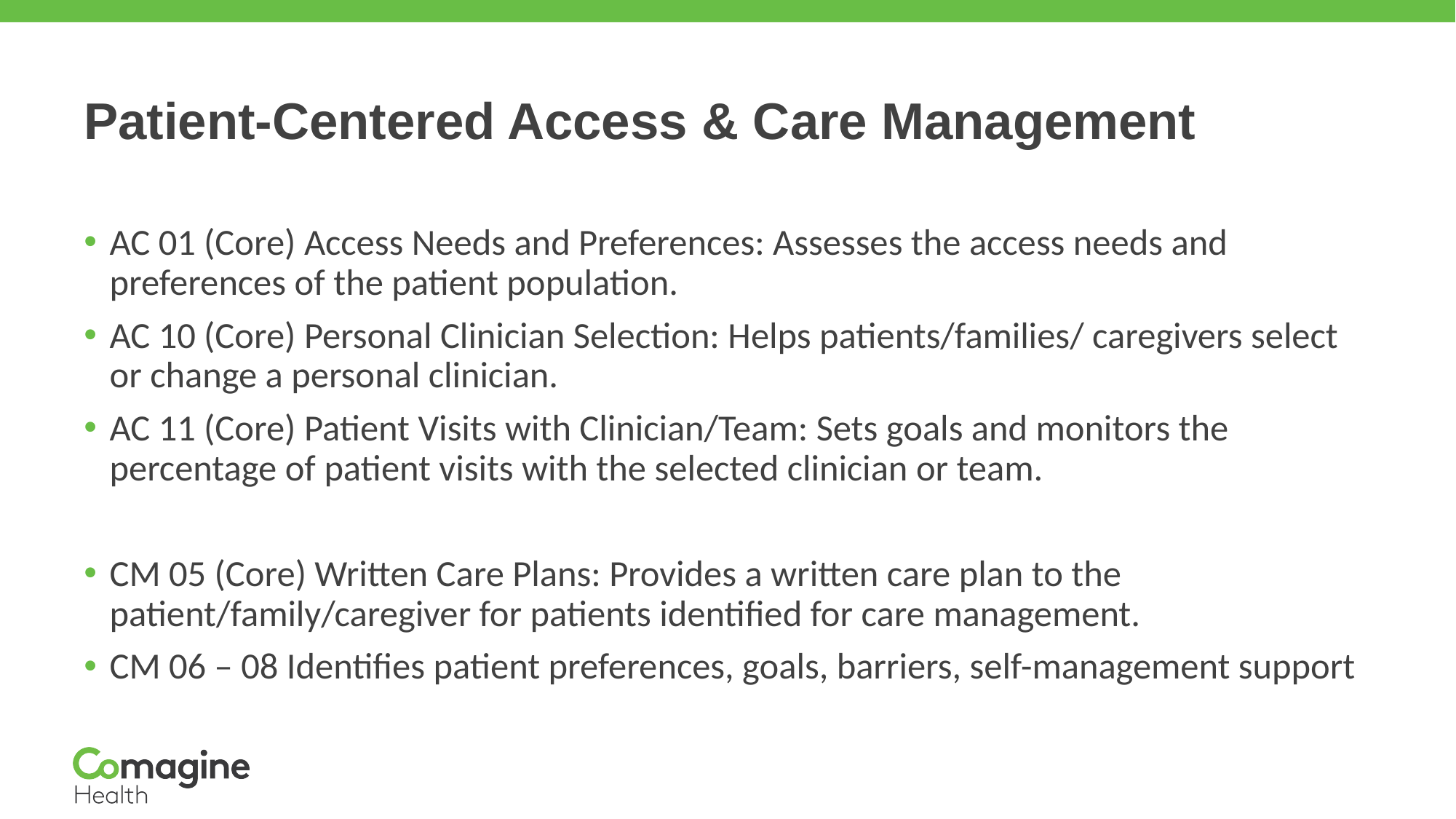

# Patient-Centered Access & Care Management
AC 01 (Core) Access Needs and Preferences: Assesses the access needs and preferences of the patient population.
AC 10 (Core) Personal Clinician Selection: Helps patients/families/ caregivers select or change a personal clinician.
AC 11 (Core) Patient Visits with Clinician/Team: Sets goals and monitors the percentage of patient visits with the selected clinician or team.

CM 05 (Core) Written Care Plans: Provides a written care plan to the patient/family/caregiver for patients identified for care management.
CM 06 – 08 Identifies patient preferences, goals, barriers, self-management support